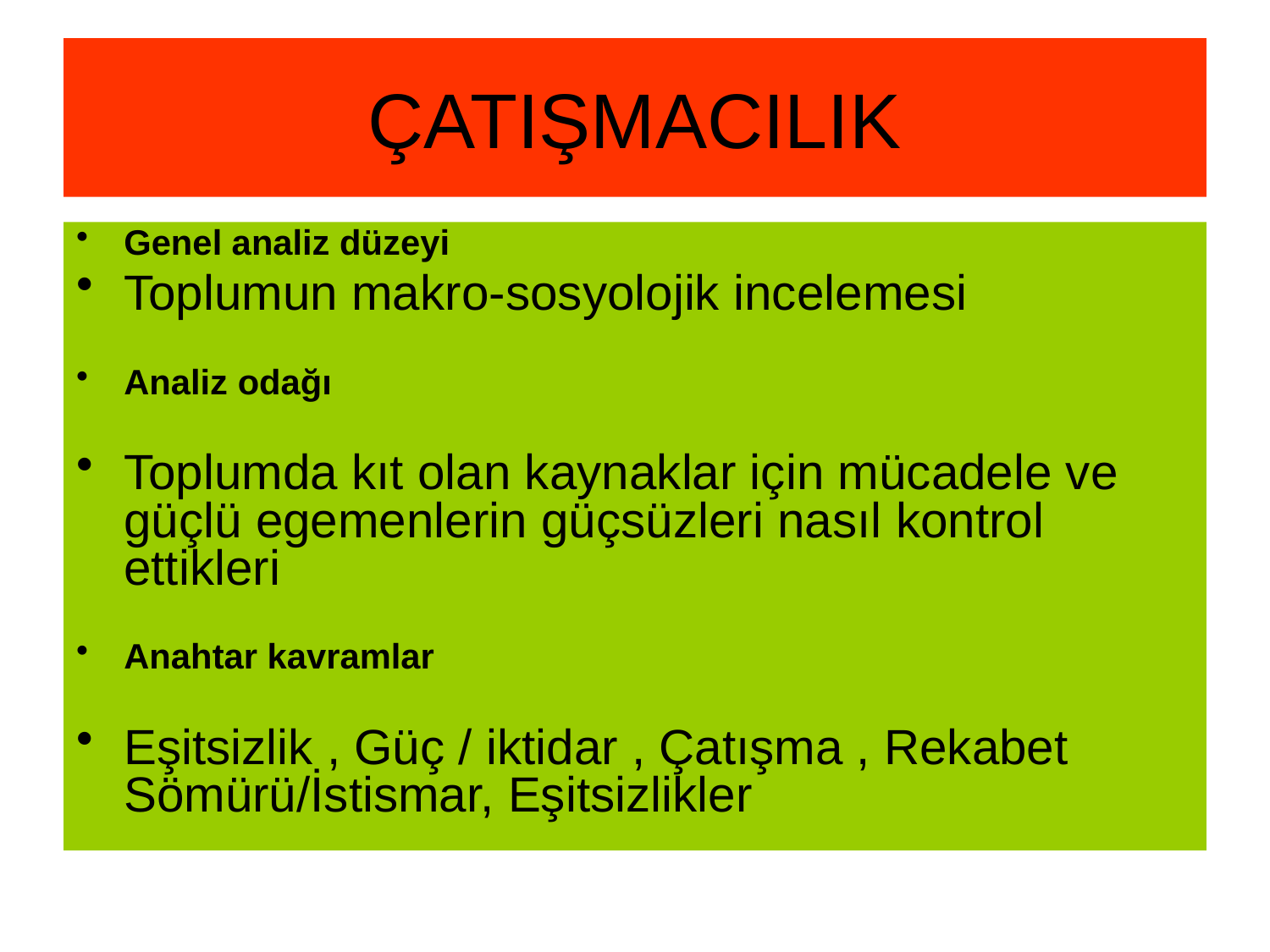

# ÇATIŞMACILIK
Genel analiz düzeyi
Toplumun makro-sosyolojik incelemesi

Analiz odağı

Toplumda kıt olan kaynaklar için mücadele ve güçlü egemenlerin güçsüzleri nasıl kontrol ettikleri

Anahtar kavramlar

Eşitsizlik , Güç / iktidar , Çatışma , Rekabet Sömürü/İstismar, Eşitsizlikler